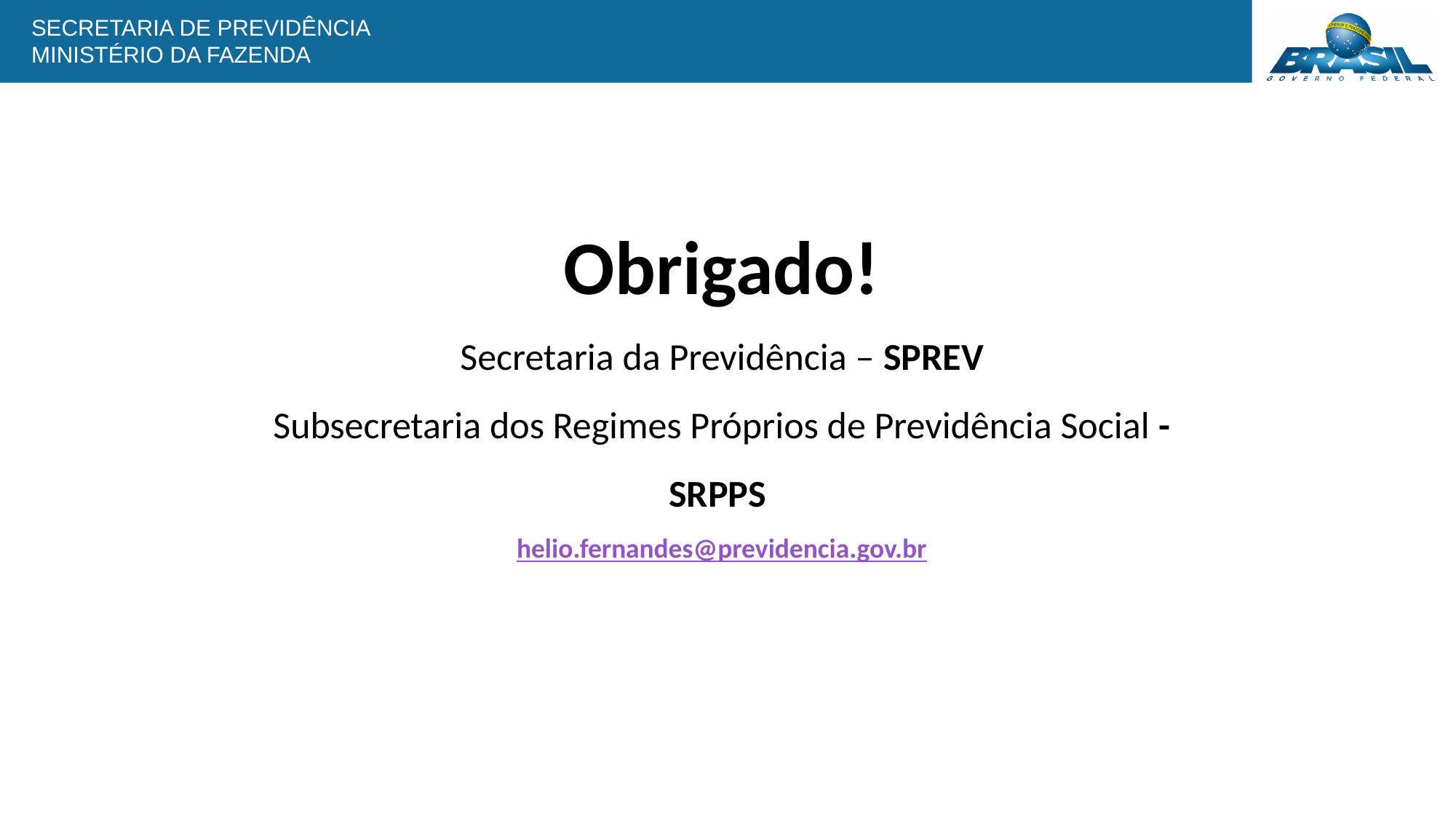

Obrigado!
Secretaria da Previdência – SPREV
Subsecretaria dos Regimes Próprios de Previdência Social - SRPPS
helio.fernandes@previdencia.gov.br